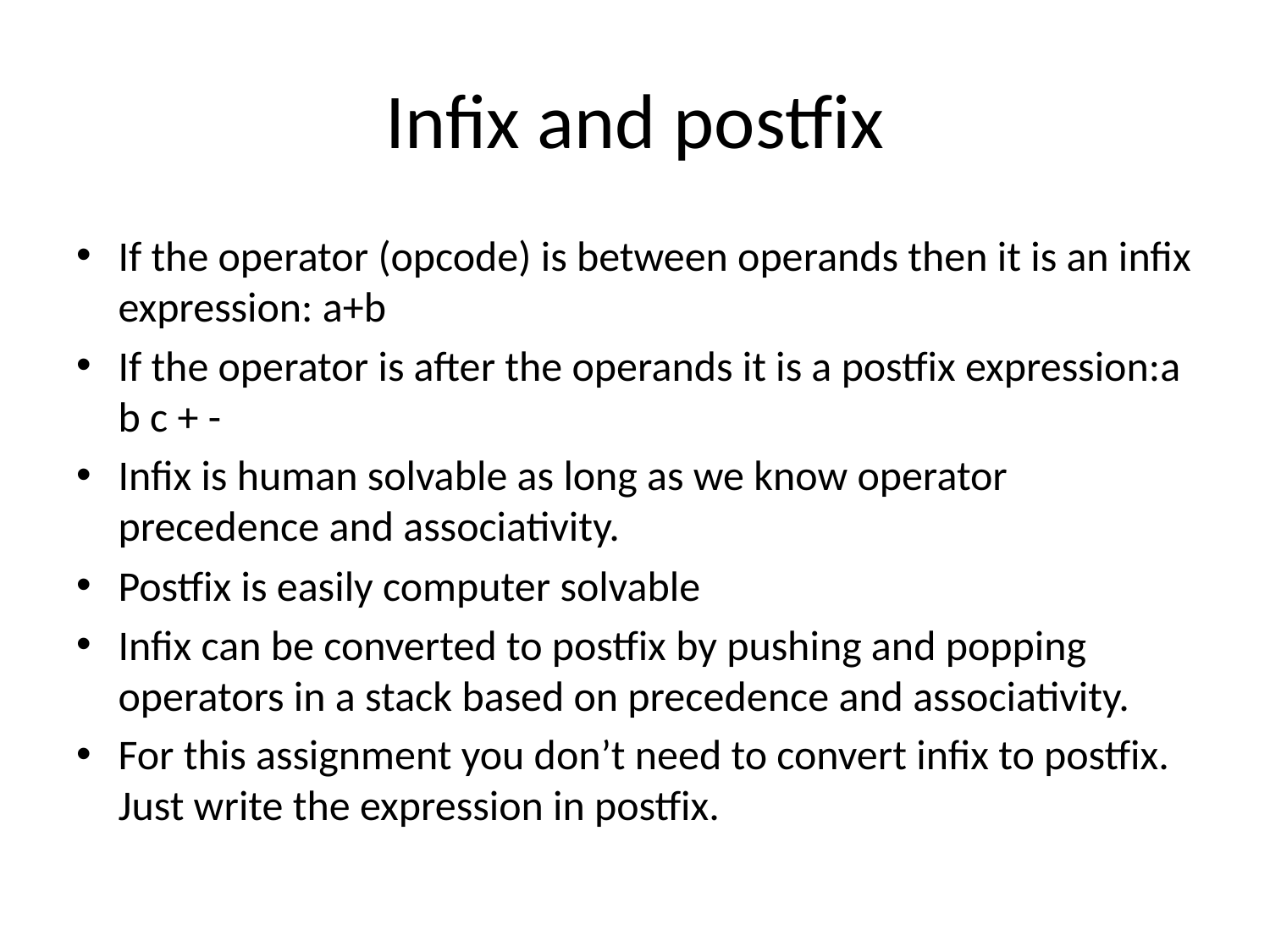

# Infix and postfix
If the operator (opcode) is between operands then it is an infix expression: a+b
If the operator is after the operands it is a postfix expression:a b c + -
Infix is human solvable as long as we know operator precedence and associativity.
Postfix is easily computer solvable
Infix can be converted to postfix by pushing and popping operators in a stack based on precedence and associativity.
For this assignment you don’t need to convert infix to postfix.  Just write the expression in postfix.